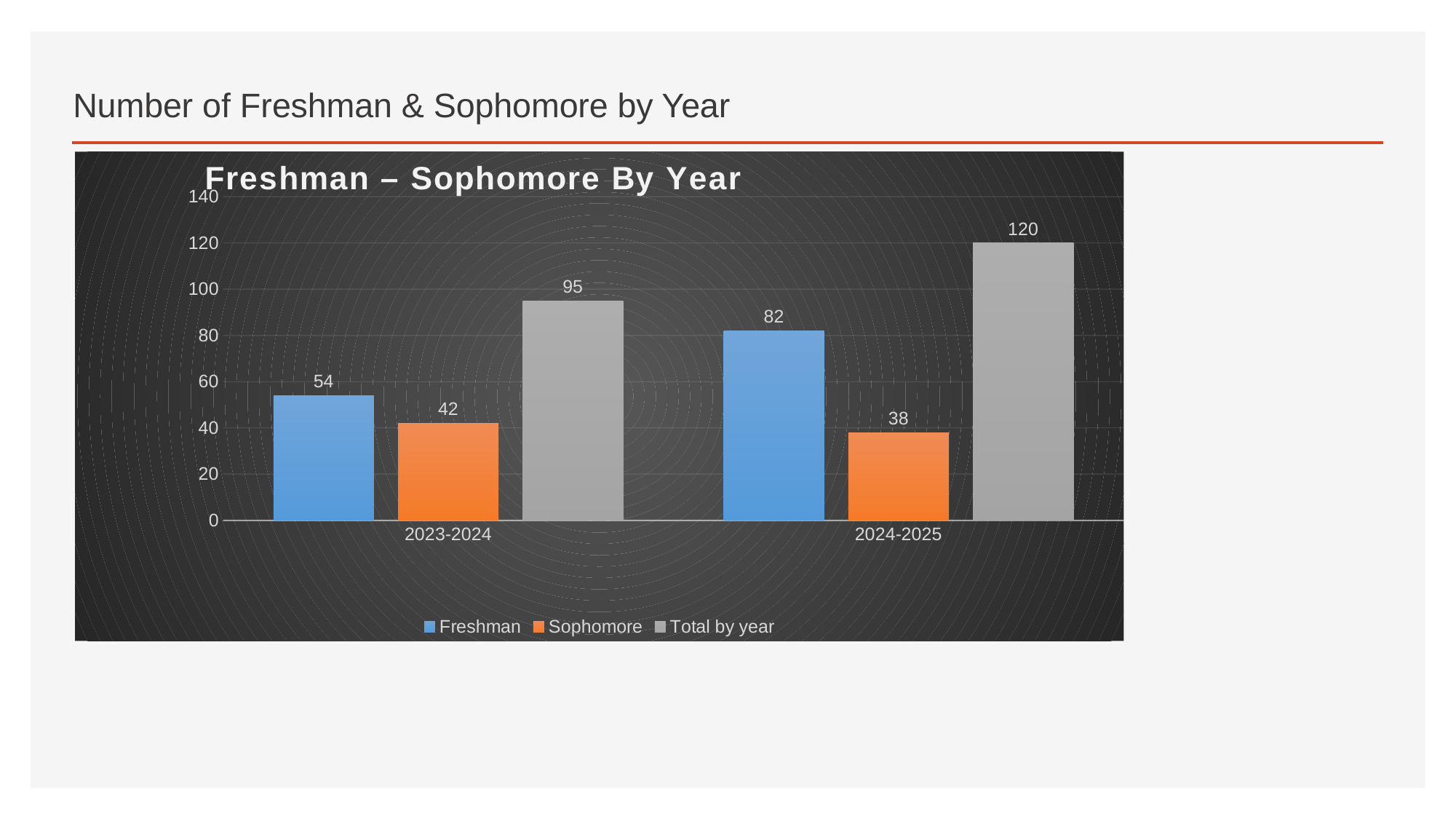

# Number of Freshman & Sophomore by Year

### Chart: Freshman – Sophomore By Year

| Category | Freshman | Sophomore | Total by year |
|---|---|---|---|
| 2023-2024 | 54.0 | 42.0 | 95.0 |
| 2024-2025 | 82.0 | 38.0 | 120.0 |